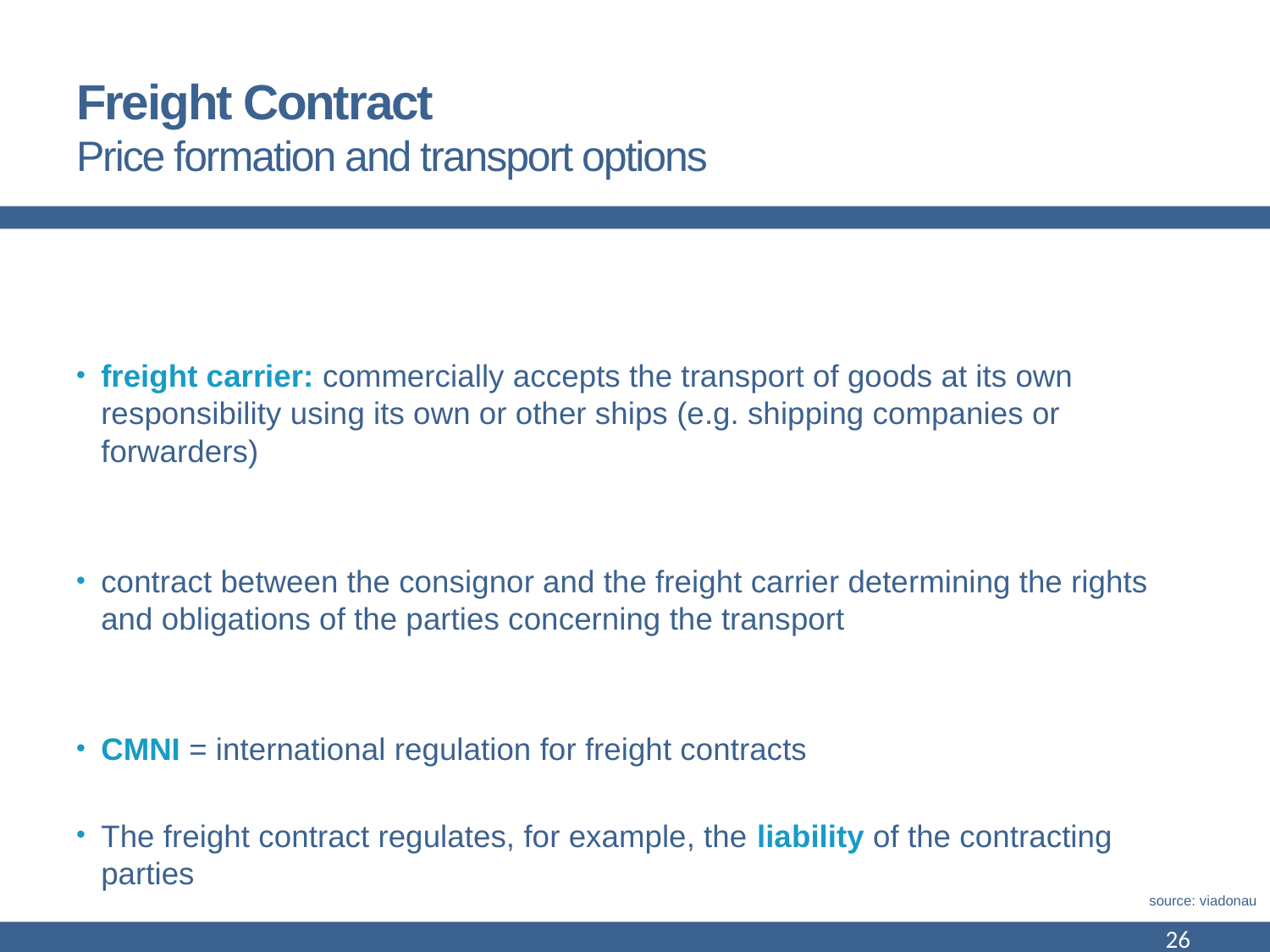

# Freight Contract Price formation and transport options

freight carrier: commercially accepts the transport of goods at its own responsibility using its own or other ships (e.g. shipping companies or forwarders)

contract between the consignor and the freight carrier determining the rights and obligations of the parties concerning the transport

CMNI = international regulation for freight contracts

The freight contract regulates, for example, the liability of the contracting parties
source: viadonau
26